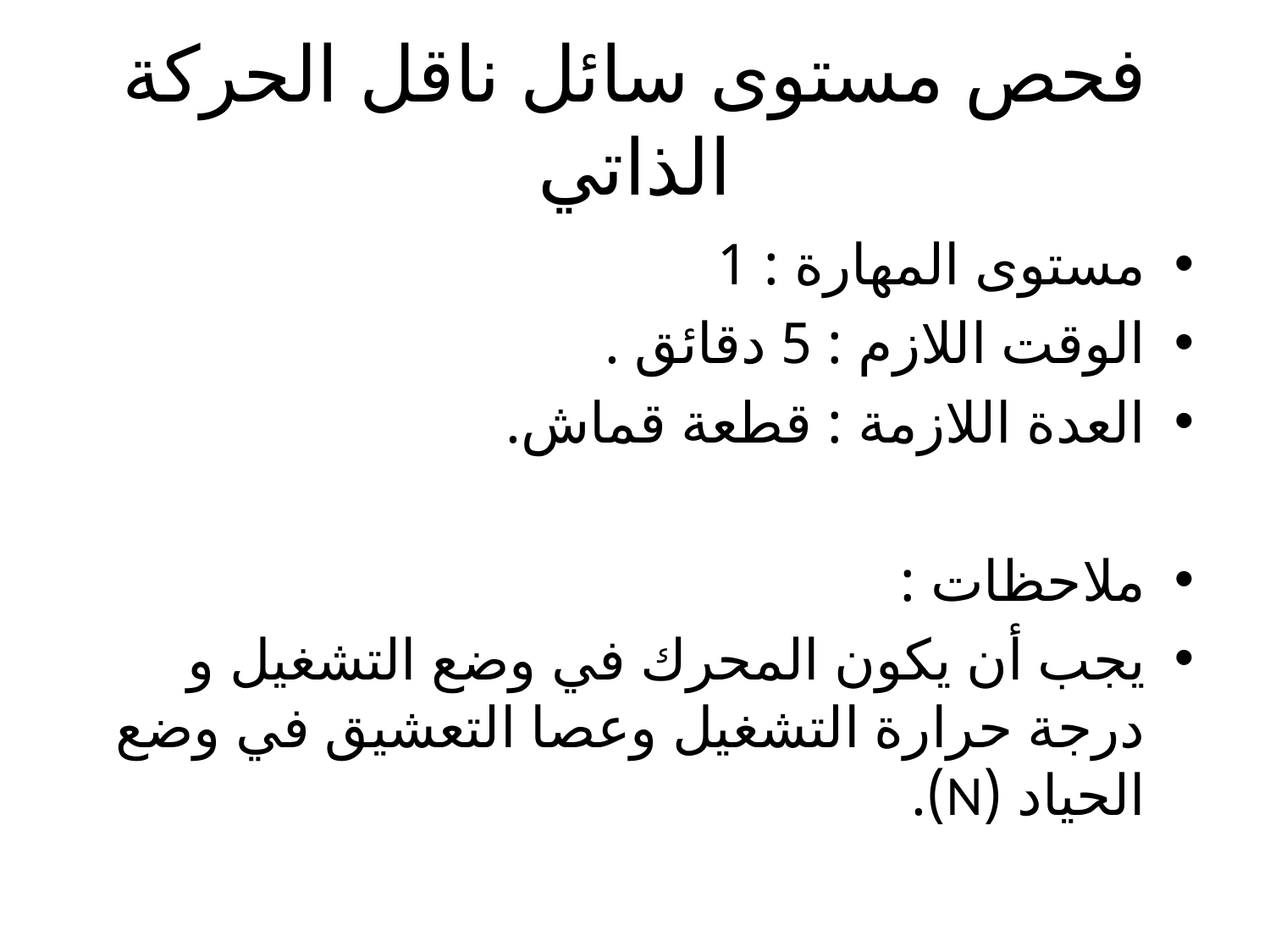

# فحص مستوى سائل ناقل الحركة الذاتي
مستوى المهارة : 1
الوقت اللازم : 5 دقائق .
العدة اللازمة : قطعة قماش.

ملاحظات :
يجب أن يكون المحرك في وضع التشغيل و درجة حرارة التشغيل وعصا التعشيق في وضع الحياد (N).